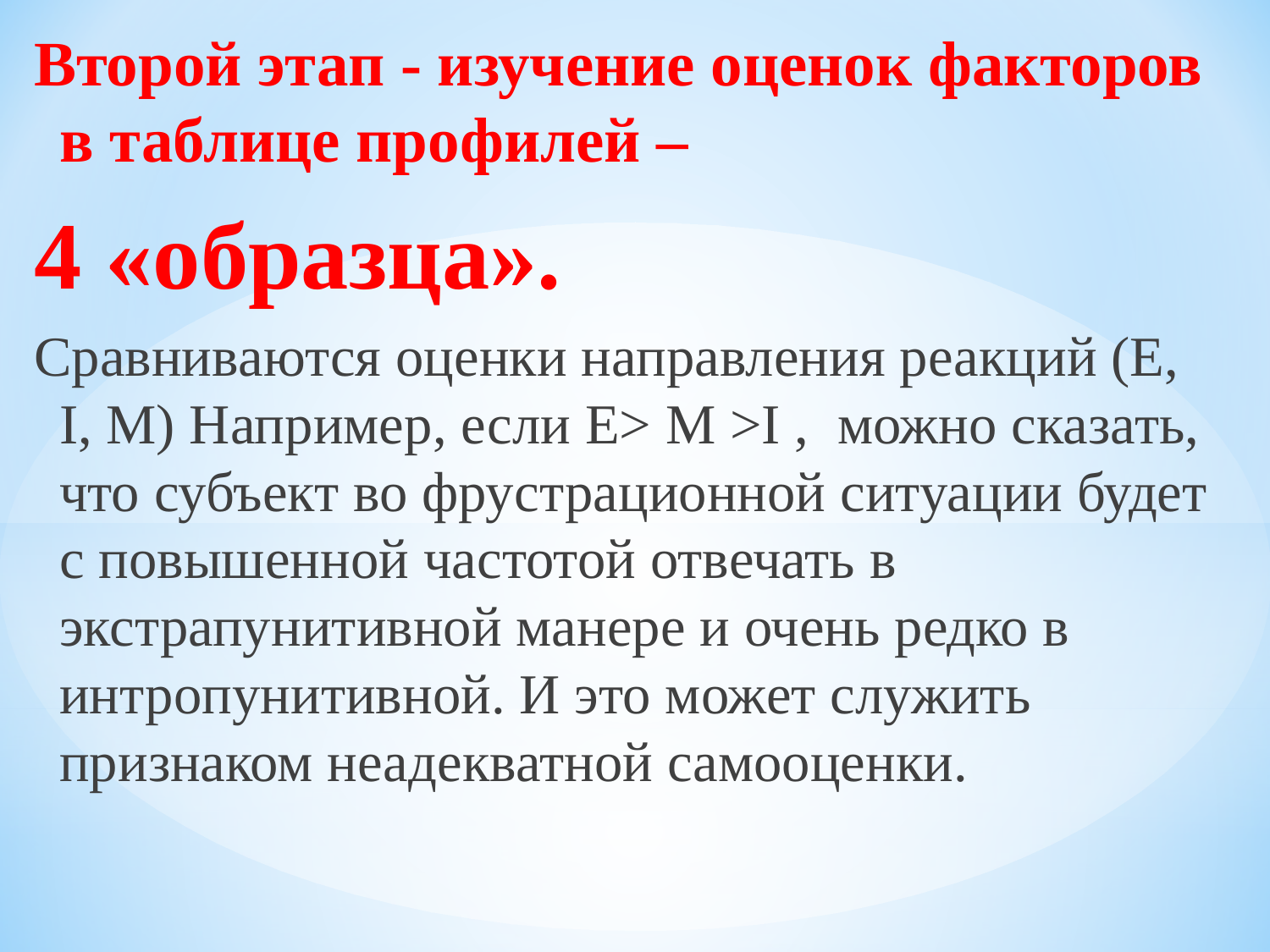

Второй этап - изучение оценок факторов в таблице профилей –
4 «образца».
Сравниваются оценки направления реакций (E, I, M) Например, если Е> М >I ,  можно сказать, что субъект во фрустрационной ситуации будет с повышенной частотой отвечать в экстрапунитивной манере и очень редко в интропунитивной. И это может служить признаком неадекватной самооценки.